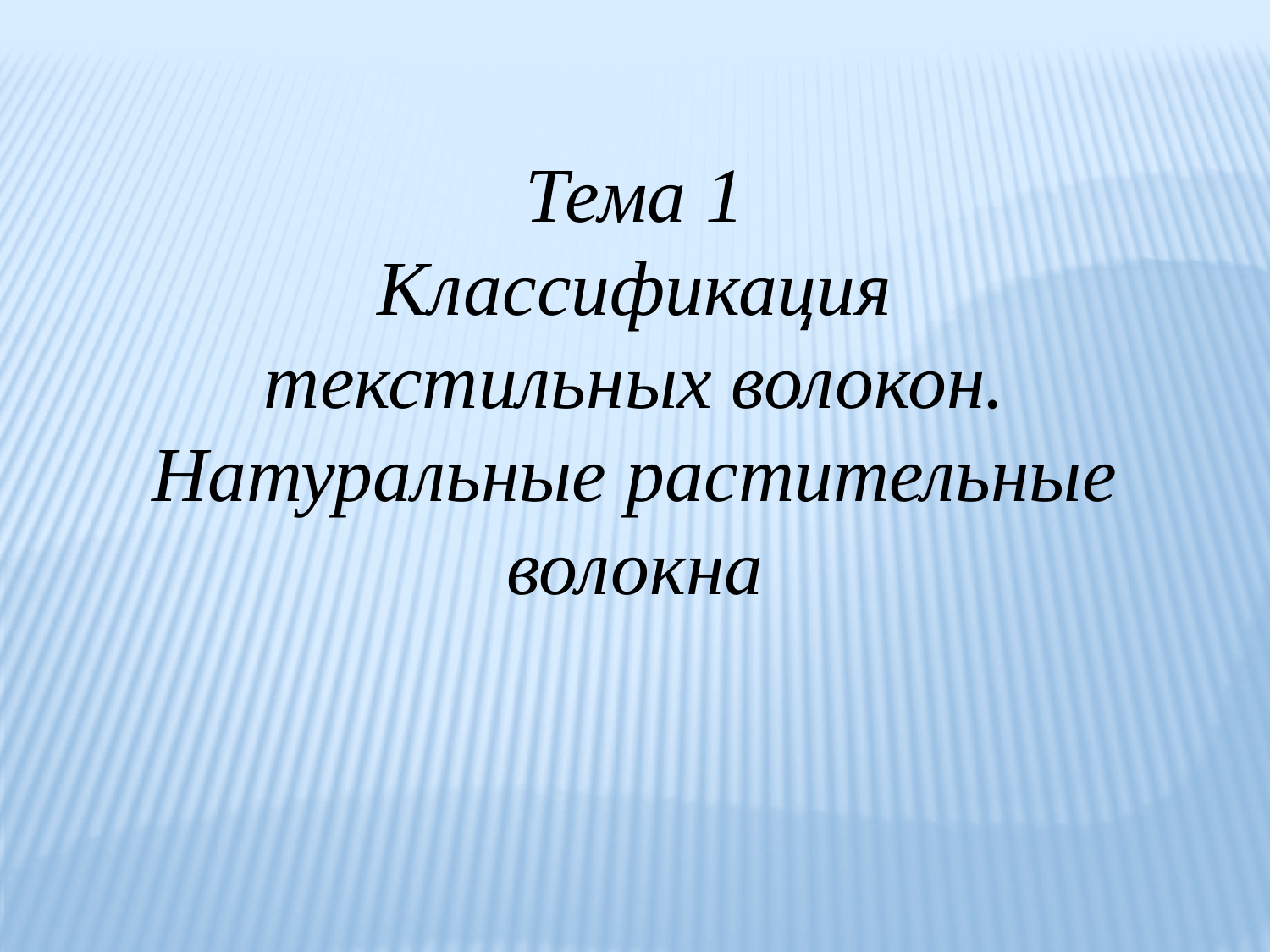

Тема 1
Классификация текстильных волокон. Натуральные растительные волокна